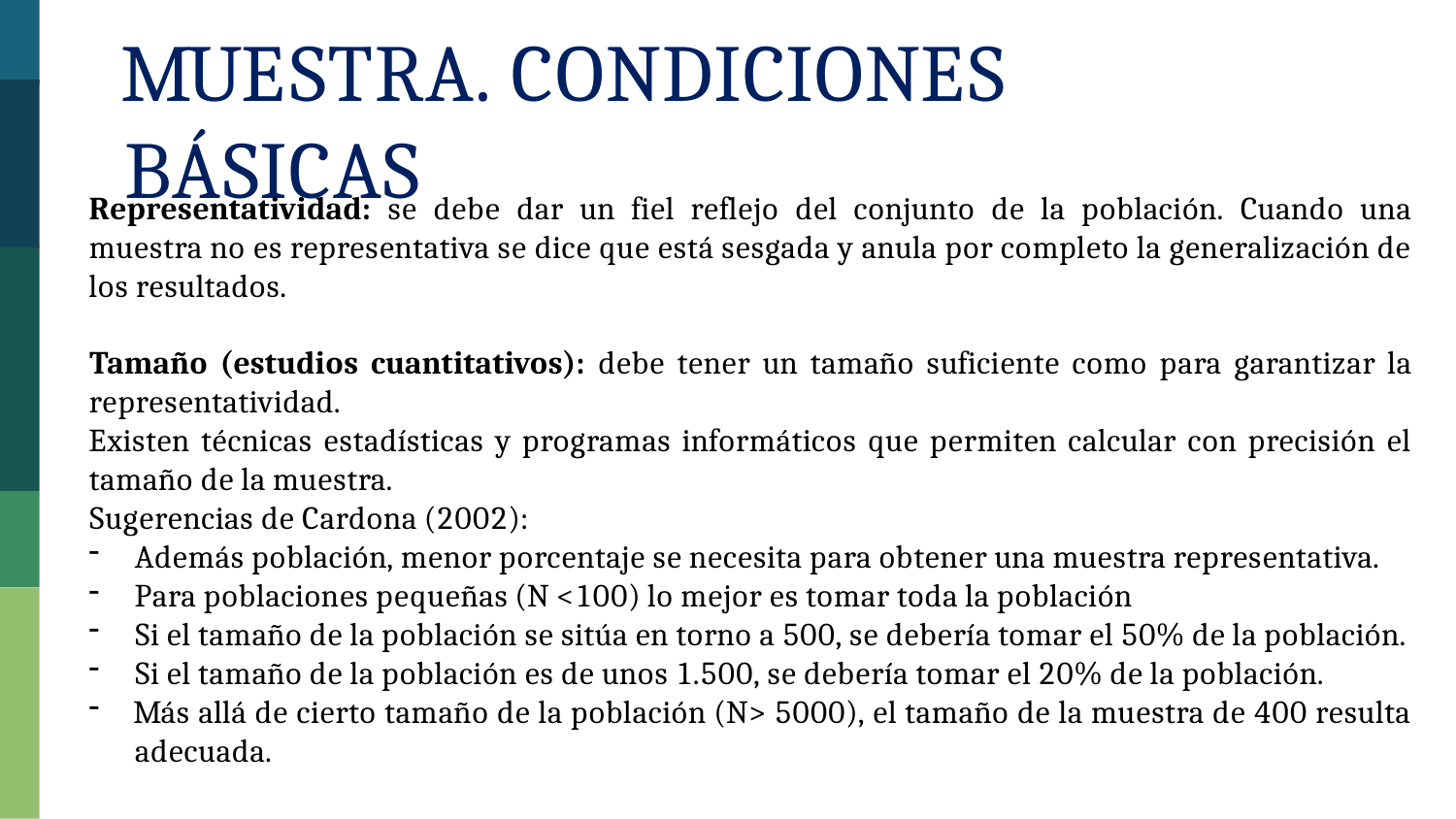

Muestra. Condiciones básicas

Representatividad: se debe dar un fiel reflejo del conjunto de la población. Cuando una muestra no es representativa se dice que está sesgada y anula por completo la generalización de los resultados.

Tamaño (estudios cuantitativos): debe tener un tamaño suficiente como para garantizar la representatividad.
Existen técnicas estadísticas y programas informáticos que permiten calcular con precisión el tamaño de la muestra.
Sugerencias de Cardona (2002):
Además población, menor porcentaje se necesita para obtener una muestra representativa.
Para poblaciones pequeñas (N <100) lo mejor es tomar toda la población
Si el tamaño de la población se sitúa en torno a 500, se debería tomar el 50% de la población.
Si el tamaño de la población es de unos 1.500, se debería tomar el 20% de la población.
Más allá de cierto tamaño de la población (N> 5000), el tamaño de la muestra de 400 resulta adecuada.